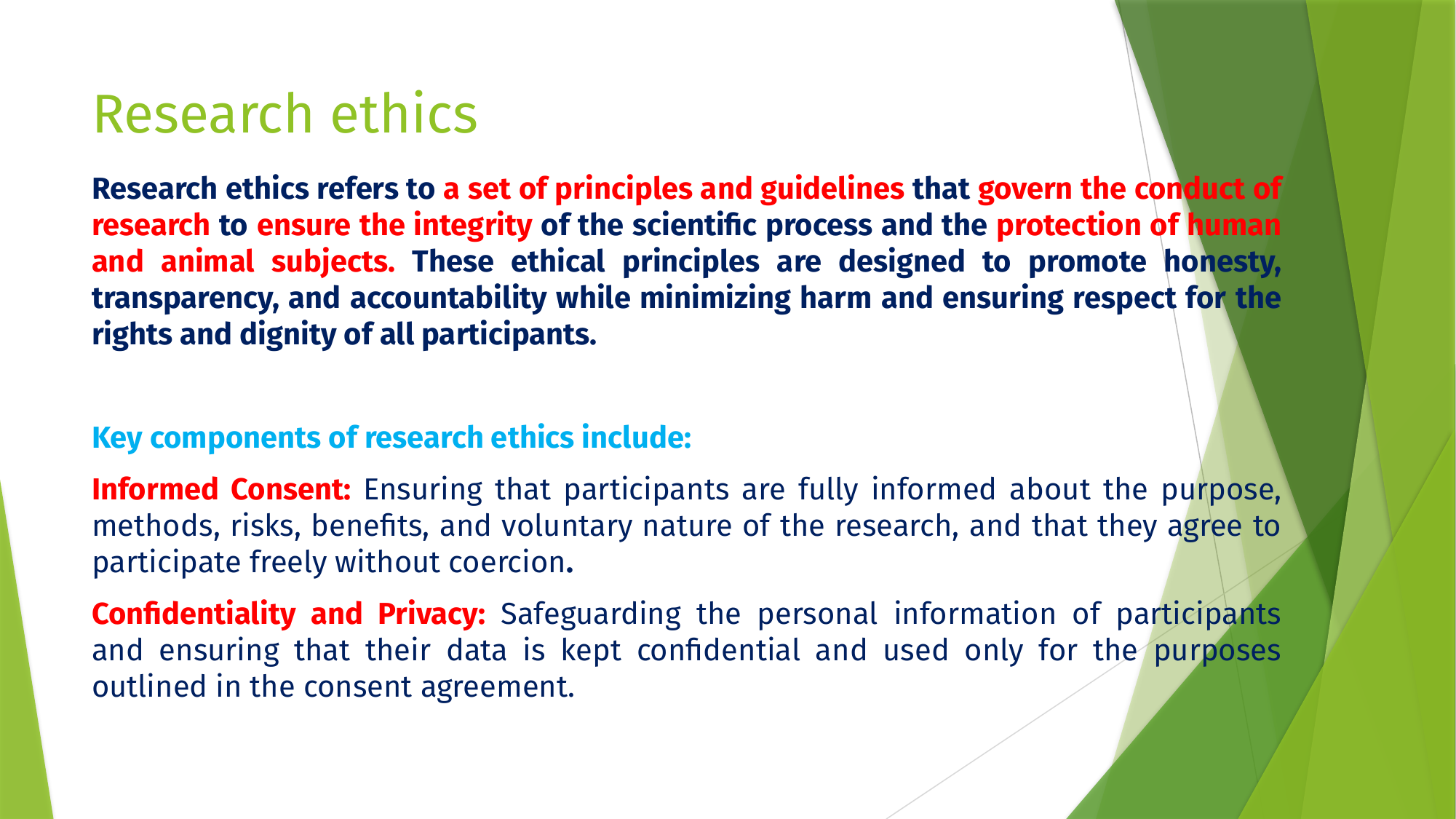

# Research ethics
Research ethics refers to a set of principles and guidelines that govern the conduct of research to ensure the integrity of the scientific process and the protection of human and animal subjects. These ethical principles are designed to promote honesty, transparency, and accountability while minimizing harm and ensuring respect for the rights and dignity of all participants.

Key components of research ethics include:
Informed Consent: Ensuring that participants are fully informed about the purpose, methods, risks, benefits, and voluntary nature of the research, and that they agree to participate freely without coercion.
Confidentiality and Privacy: Safeguarding the personal information of participants and ensuring that their data is kept confidential and used only for the purposes outlined in the consent agreement.